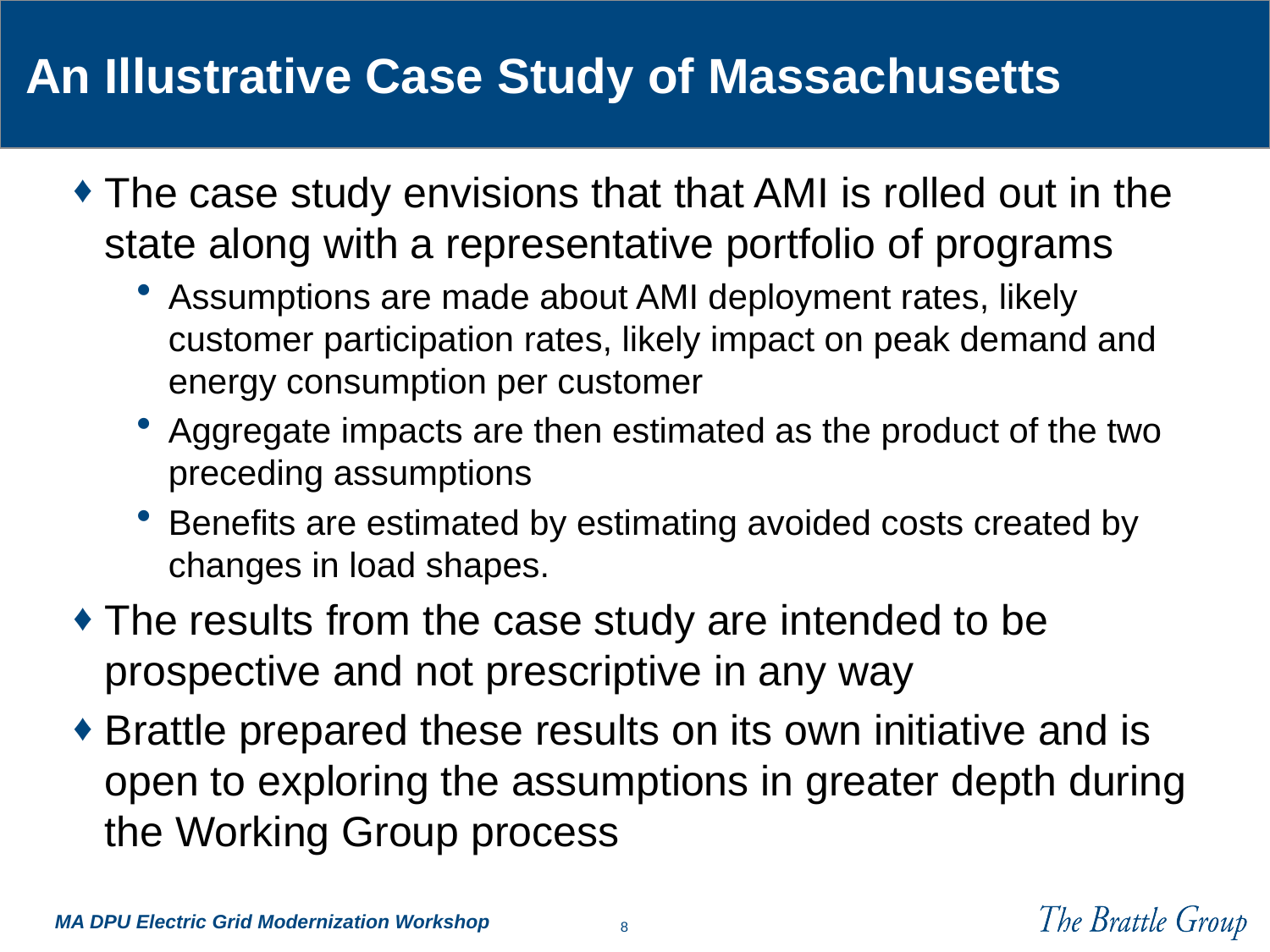

# An Illustrative Case Study of Massachusetts
The case study envisions that that AMI is rolled out in the state along with a representative portfolio of programs
Assumptions are made about AMI deployment rates, likely customer participation rates, likely impact on peak demand and energy consumption per customer
Aggregate impacts are then estimated as the product of the two preceding assumptions
Benefits are estimated by estimating avoided costs created by changes in load shapes.
The results from the case study are intended to be prospective and not prescriptive in any way
Brattle prepared these results on its own initiative and is open to exploring the assumptions in greater depth during the Working Group process